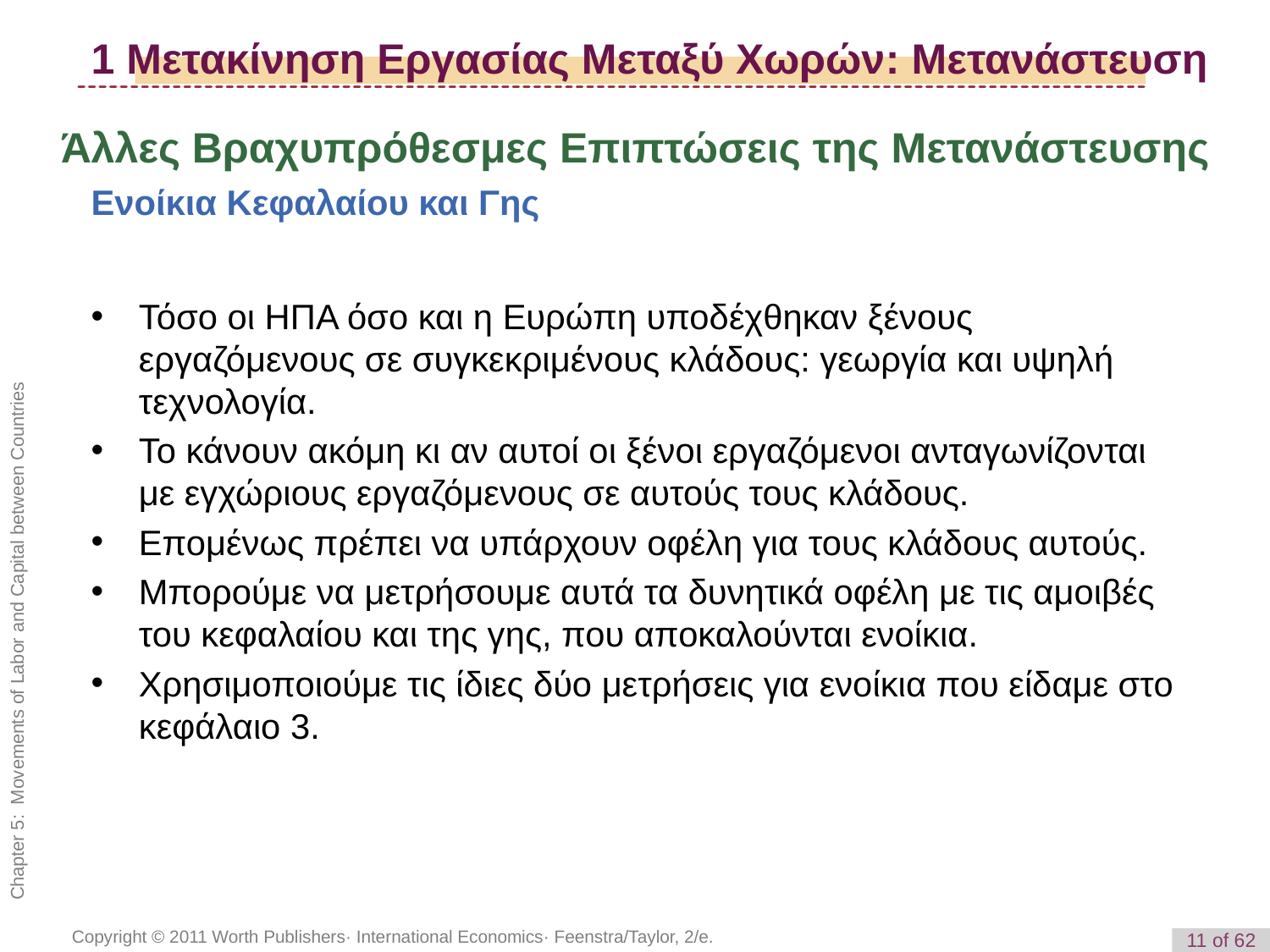

1 Μετακίνηση Εργασίας Μεταξύ Χωρών: Μετανάστευση

Άλλες Βραχυπρόθεσμες Επιπτώσεις της Μετανάστευσης
Ενοίκια Κεφαλαίου και Γης
Τόσο οι ΗΠΑ όσο και η Ευρώπη υποδέχθηκαν ξένους εργαζόμενους σε συγκεκριμένους κλάδους: γεωργία και υψηλή τεχνολογία.
Το κάνουν ακόμη κι αν αυτοί οι ξένοι εργαζόμενοι ανταγωνίζονται με εγχώριους εργαζόμενους σε αυτούς τους κλάδους.
Επομένως πρέπει να υπάρχουν οφέλη για τους κλάδους αυτούς.
Μπορούμε να μετρήσουμε αυτά τα δυνητικά οφέλη με τις αμοιβές του κεφαλαίου και της γης, που αποκαλούνται ενοίκια.
Χρησιμοποιούμε τις ίδιες δύο μετρήσεις για ενοίκια που είδαμε στο κεφάλαιο 3.